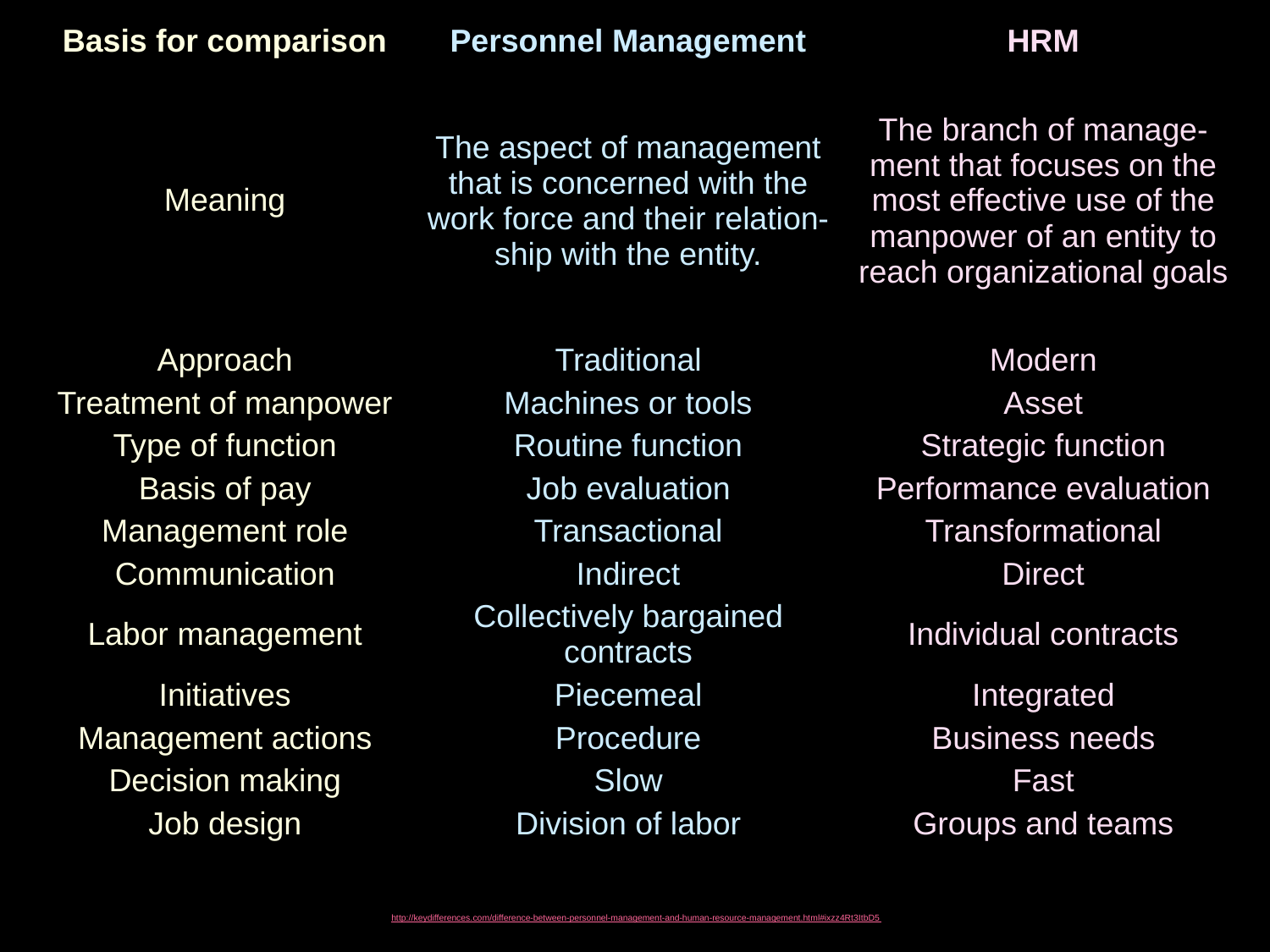

| Basis for comparison | Personnel Management | HRM |
| --- | --- | --- |
| Meaning | The aspect of management that is concerned with the work force and their relation-ship with the entity. | The branch of manage-ment that focuses on the most effective use of the manpower of an entity to reach organizational goals |
| Approach | Traditional | Modern |
| Treatment of manpower | Machines or tools | Asset |
| Type of function | Routine function | Strategic function |
| Basis of pay | Job evaluation | Performance evaluation |
| Management role | Transactional | Transformational |
| Communication | Indirect | Direct |
| Labor management | Collectively bargained contracts | Individual contracts |
| Initiatives | Piecemeal | Integrated |
| Management actions | Procedure | Business needs |
| Decision making | Slow | Fast |
| Job design | Division of labor | Groups and teams |
 http://keydifferences.com/difference-between-personnel-management-and-human-resource-management.html#ixzz4Rt3ItbD5